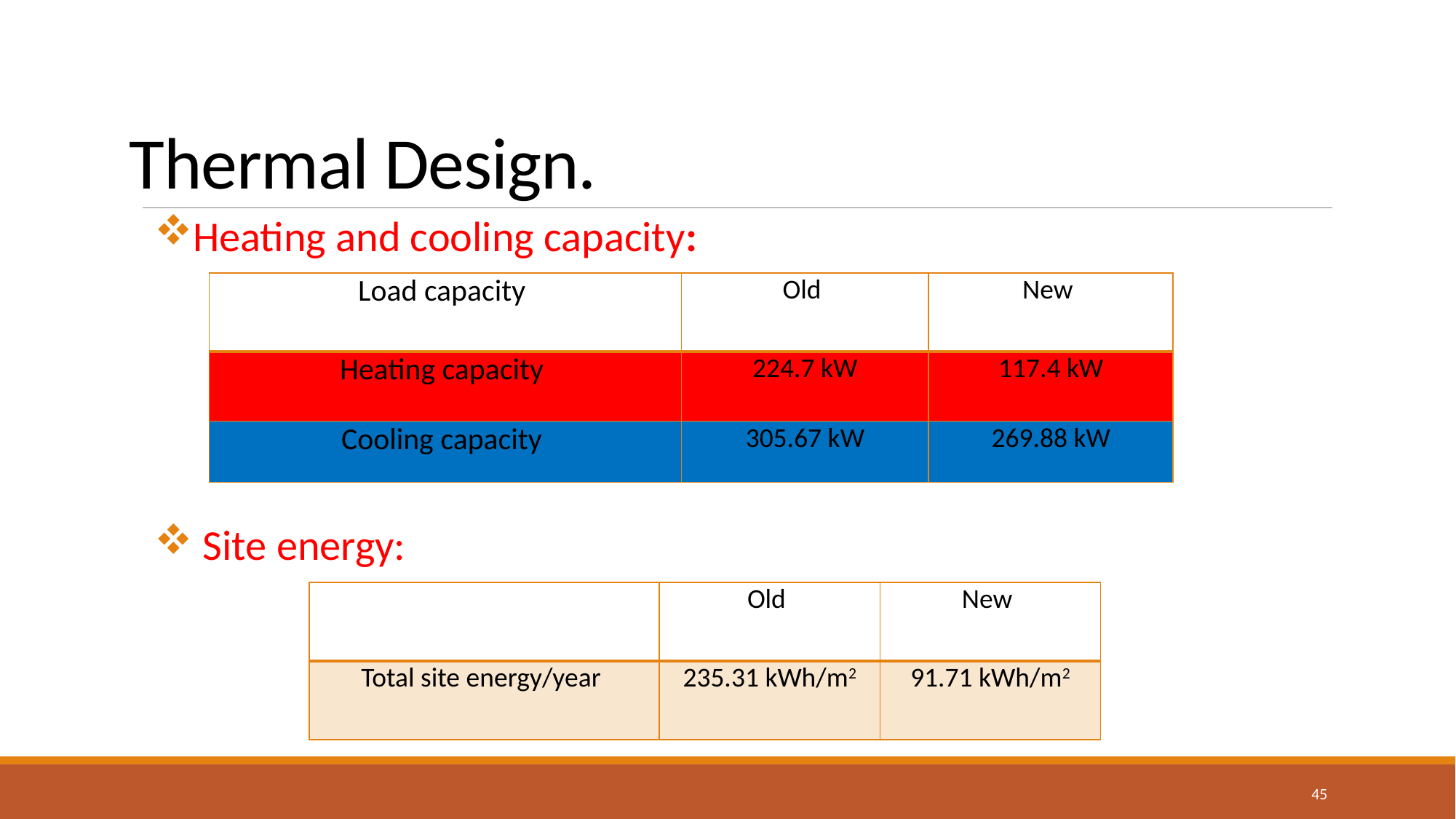

# Thermal Design.
Heating and cooling capacity:

 Site energy:

| Load capacity | Old | New |
| --- | --- | --- |
| Heating capacity | 224.7 kW | 117.4 kW |
| Cooling capacity | 305.67 kW | 269.88 kW |
|  | Old | New |
| --- | --- | --- |
| Total site energy/year | 235.31 kWh/m2 | 91.71 kWh/m2 |
45